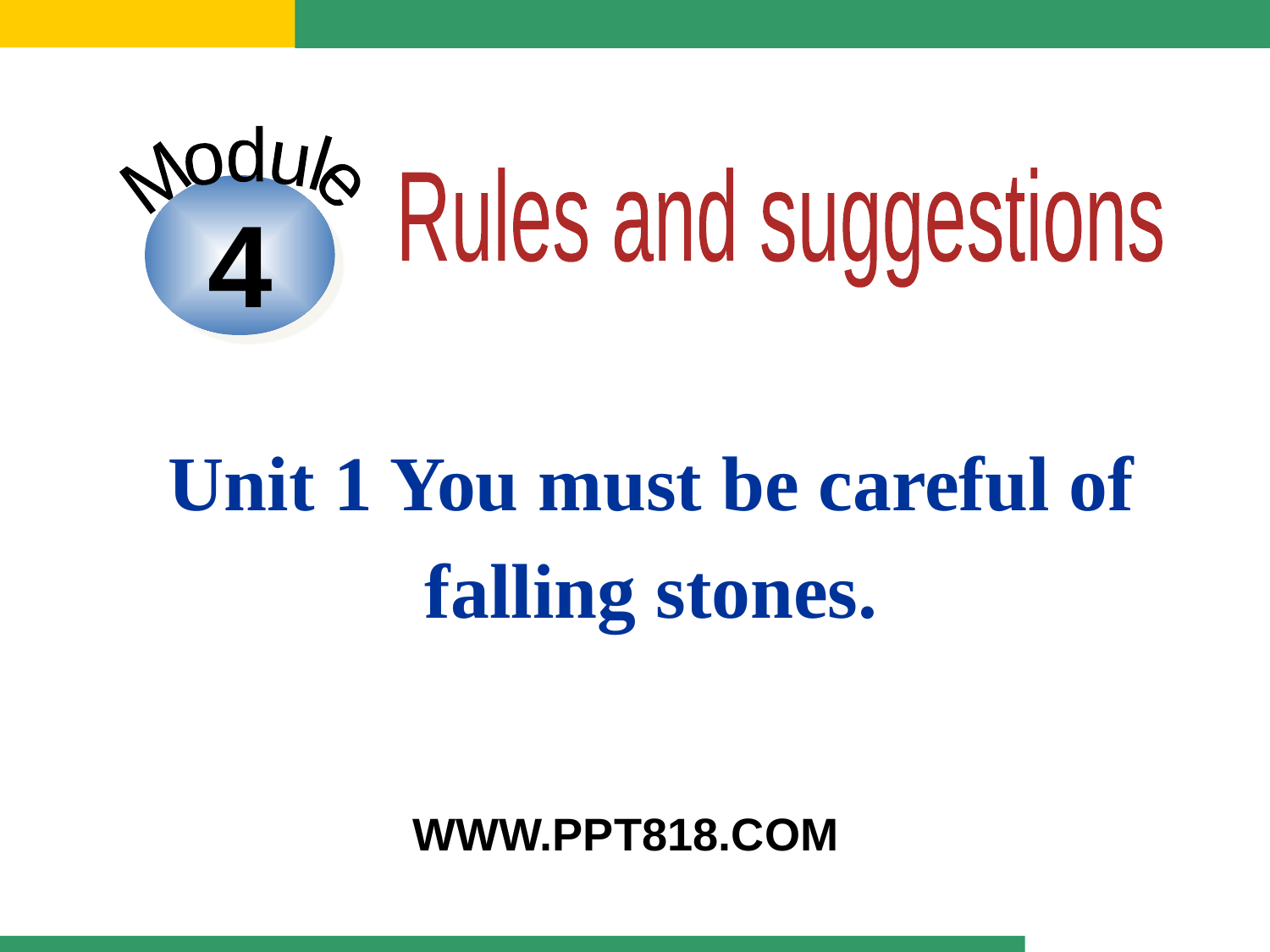

Module
Rules and suggestions

4
Unit 1 You must be careful of falling stones.
WWW.PPT818.COM